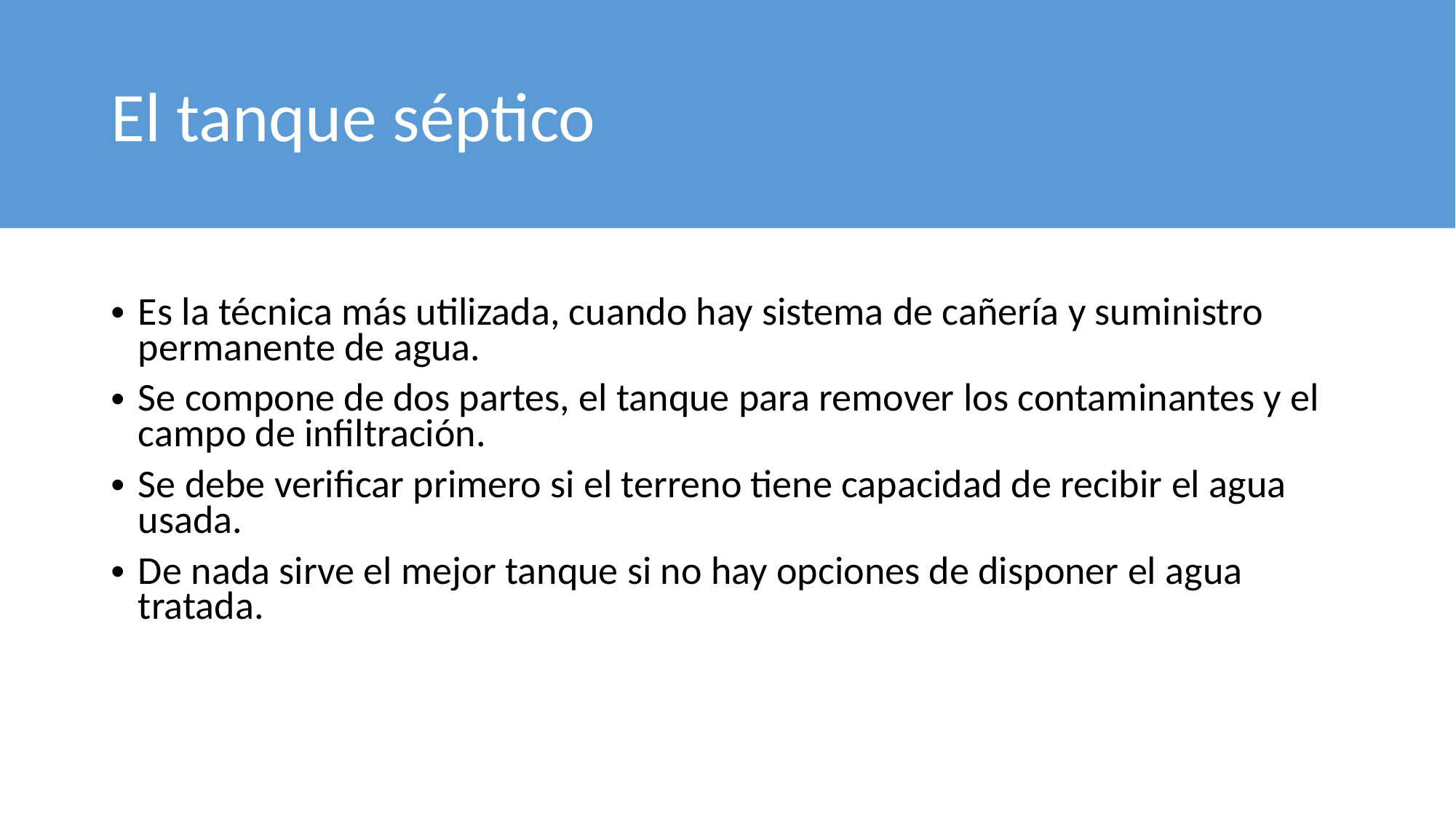

# El tanque séptico
Es la técnica más utilizada, cuando hay sistema de cañería y suministro permanente de agua.
Se compone de dos partes, el tanque para remover los contaminantes y el campo de infiltración.
Se debe verificar primero si el terreno tiene capacidad de recibir el agua usada.
De nada sirve el mejor tanque si no hay opciones de disponer el agua tratada.